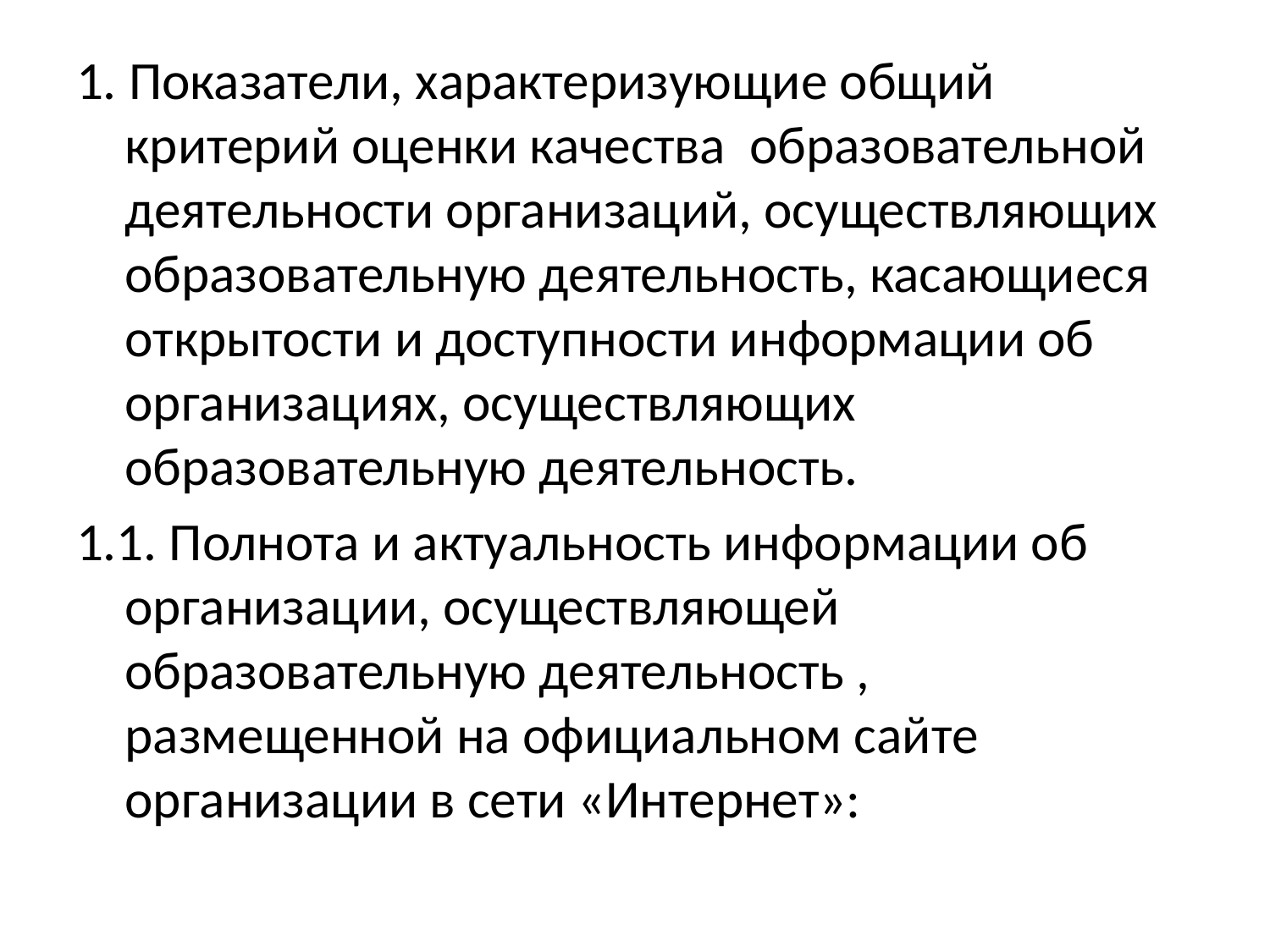

1. Показатели, характеризующие общий критерий оценки качества  образовательной деятельности организаций, осуществляющих образовательную деятельность, касающиеся открытости и доступности информации об организациях, осуществляющих образовательную деятельность.
1.1. Полнота и актуальность информации об организации, осуществляющей образовательную деятельность , размещенной на официальном сайте организации в сети «Интернет»: